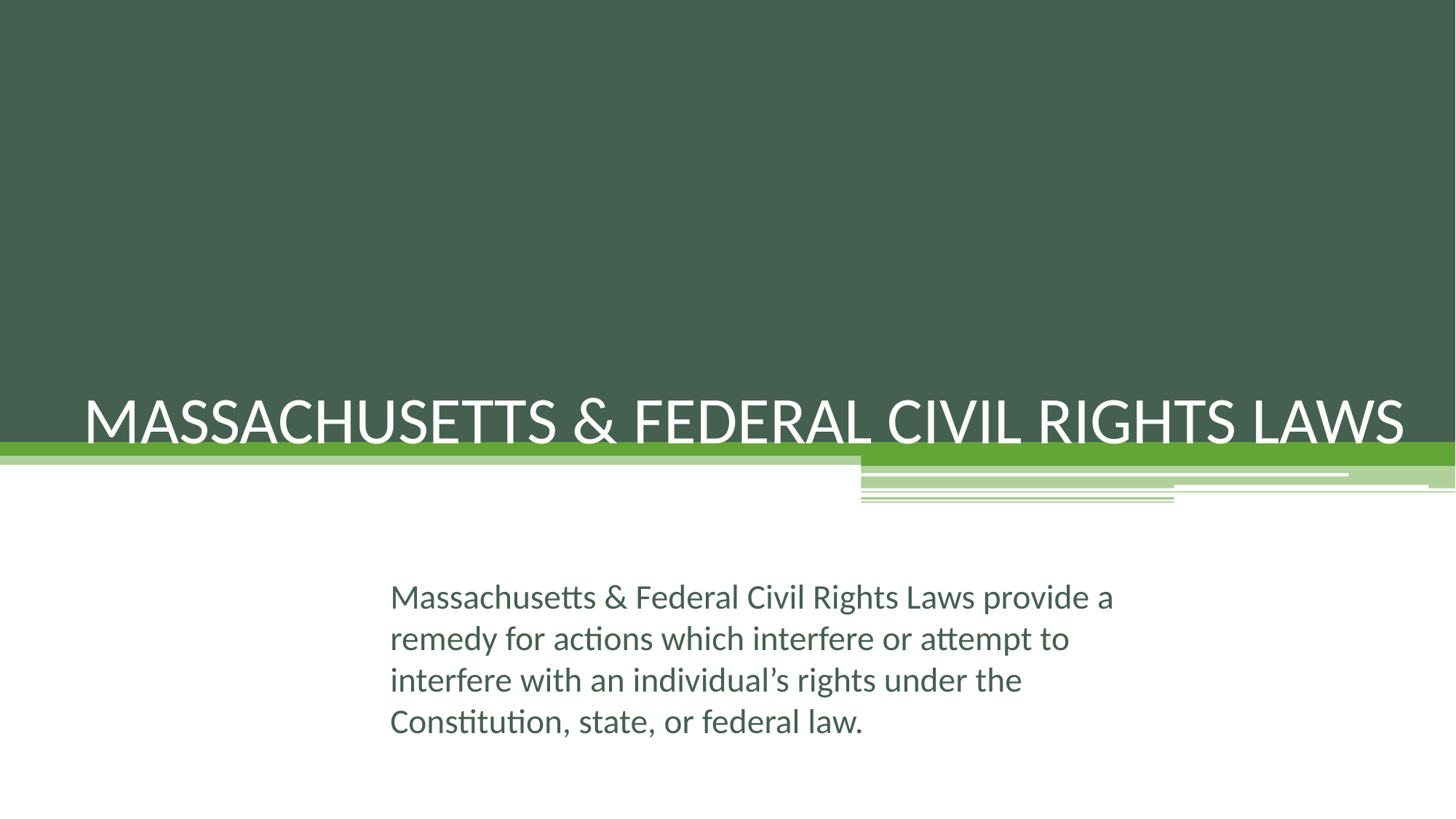

# MASSACHUSETTS & FEDERAL CIVIL RIGHTS LAWS
Massachusetts & Federal Civil Rights Laws provide a remedy for actions which interfere or attempt to interfere with an individual’s rights under the Constitution, state, or federal law.
3